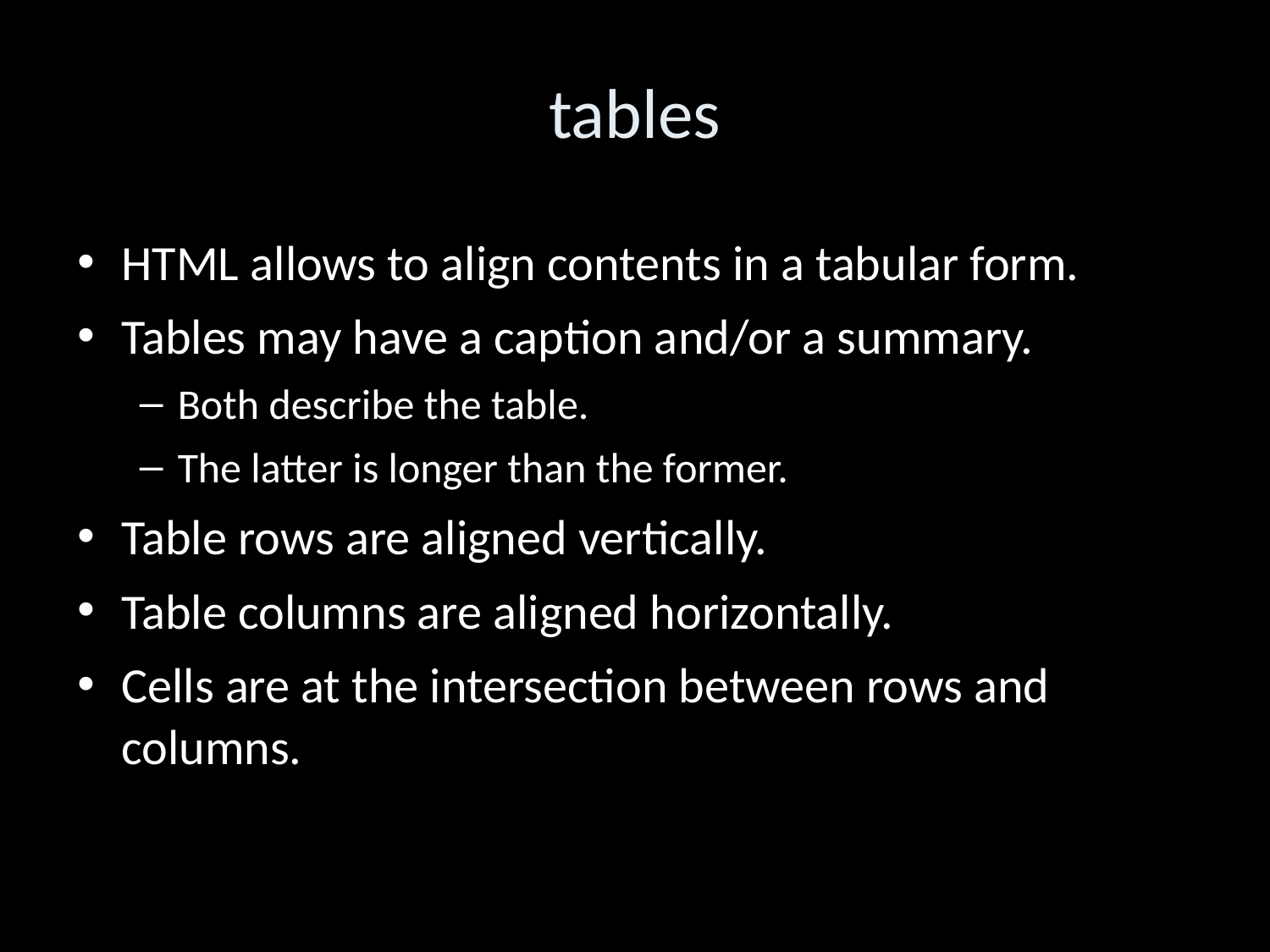

tables
HTML allows to align contents in a tabular form.
Tables may have a caption and/or a summary.
Both describe the table.
The latter is longer than the former.
Table rows are aligned vertically.
Table columns are aligned horizontally.
Cells are at the intersection between rows and columns.